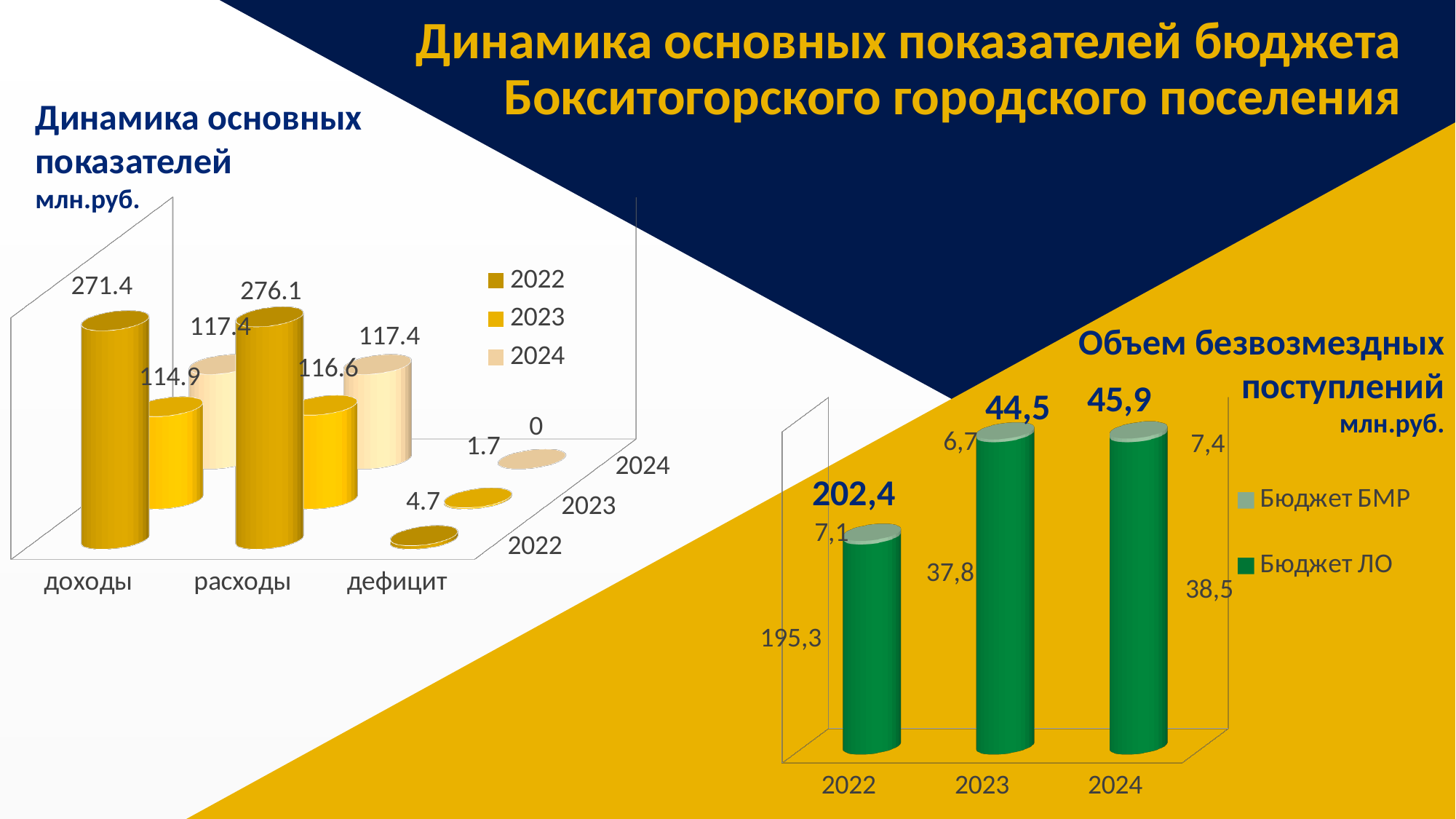

Динамика основных показателей бюджета Бокситогорского городского поселения

[unsupported chart]

Динамика основных
показателей
млн.руб.
Объем безвозмездных поступлений
млн.руб.

[unsupported chart]

45,9
44,5
202,4